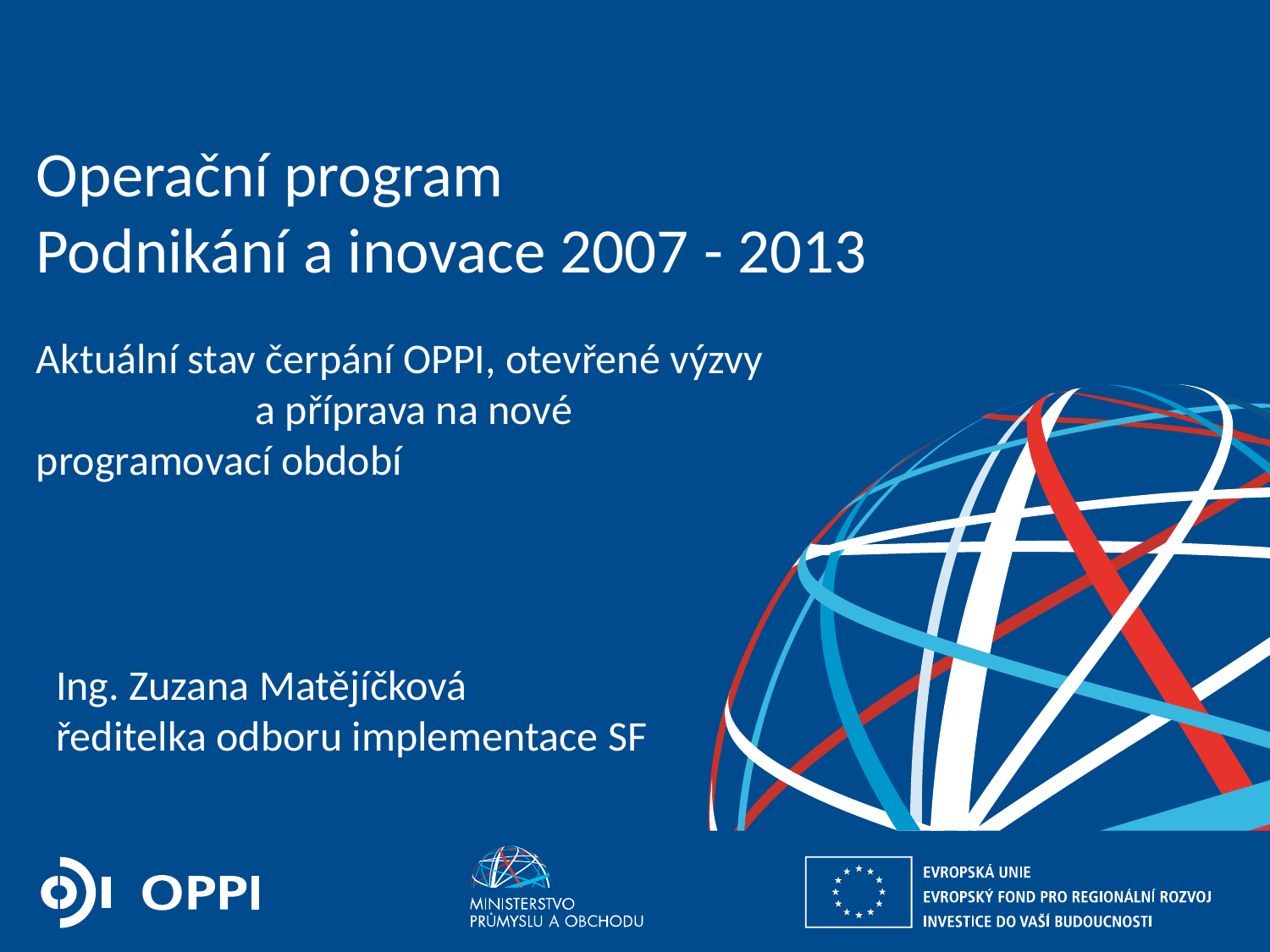

# Operační program Podnikání a inovace 2007 - 2013
Aktuální stav čerpání OPPI, otevřené výzvy                        a příprava na nové programovací období